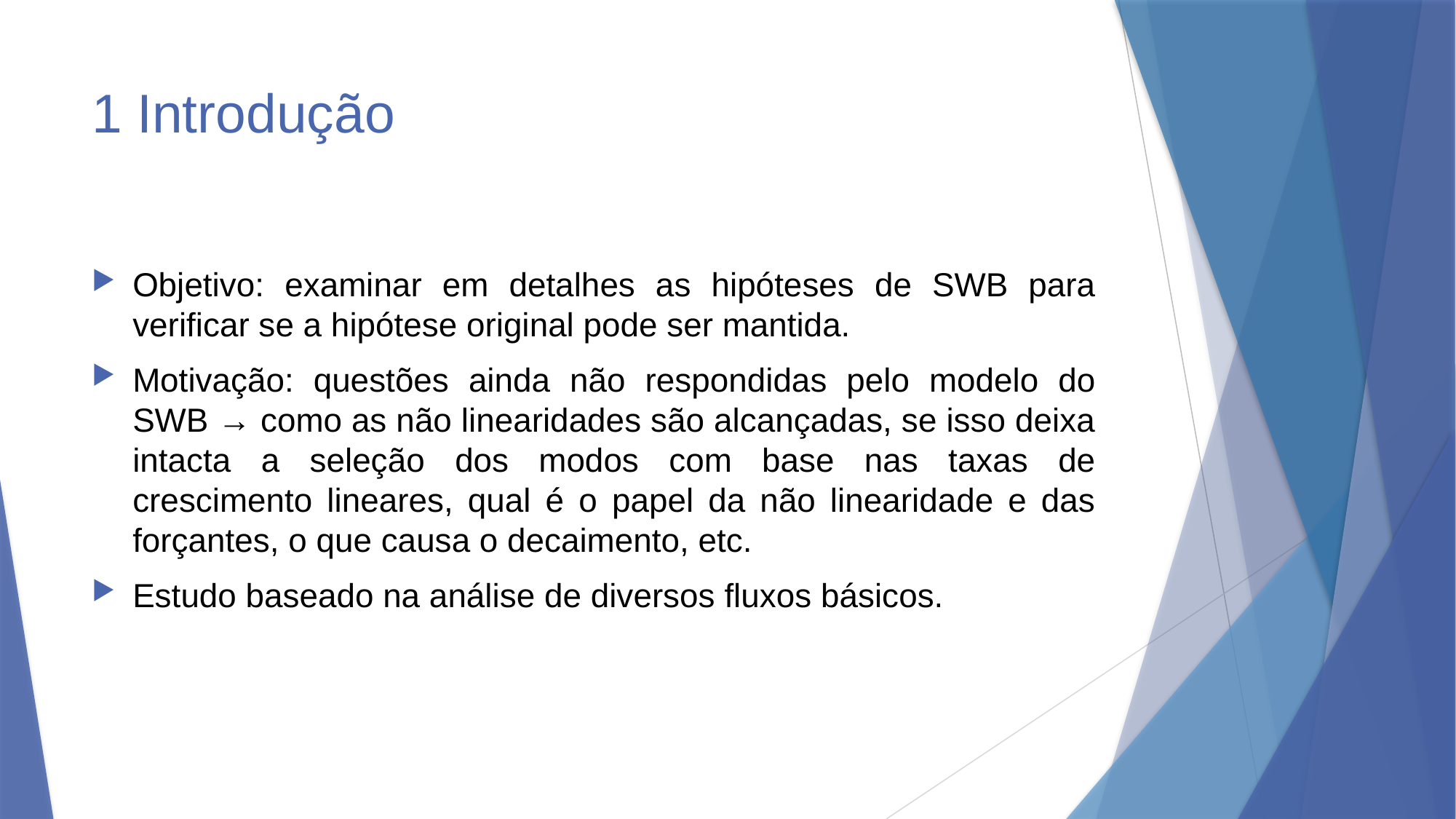

# 1 Introdução
Objetivo: examinar em detalhes as hipóteses de SWB para verificar se a hipótese original pode ser mantida.
Motivação: questões ainda não respondidas pelo modelo do SWB → como as não linearidades são alcançadas, se isso deixa intacta a seleção dos modos com base nas taxas de crescimento lineares, qual é o papel da não linearidade e das forçantes, o que causa o decaimento, etc.
Estudo baseado na análise de diversos fluxos básicos.